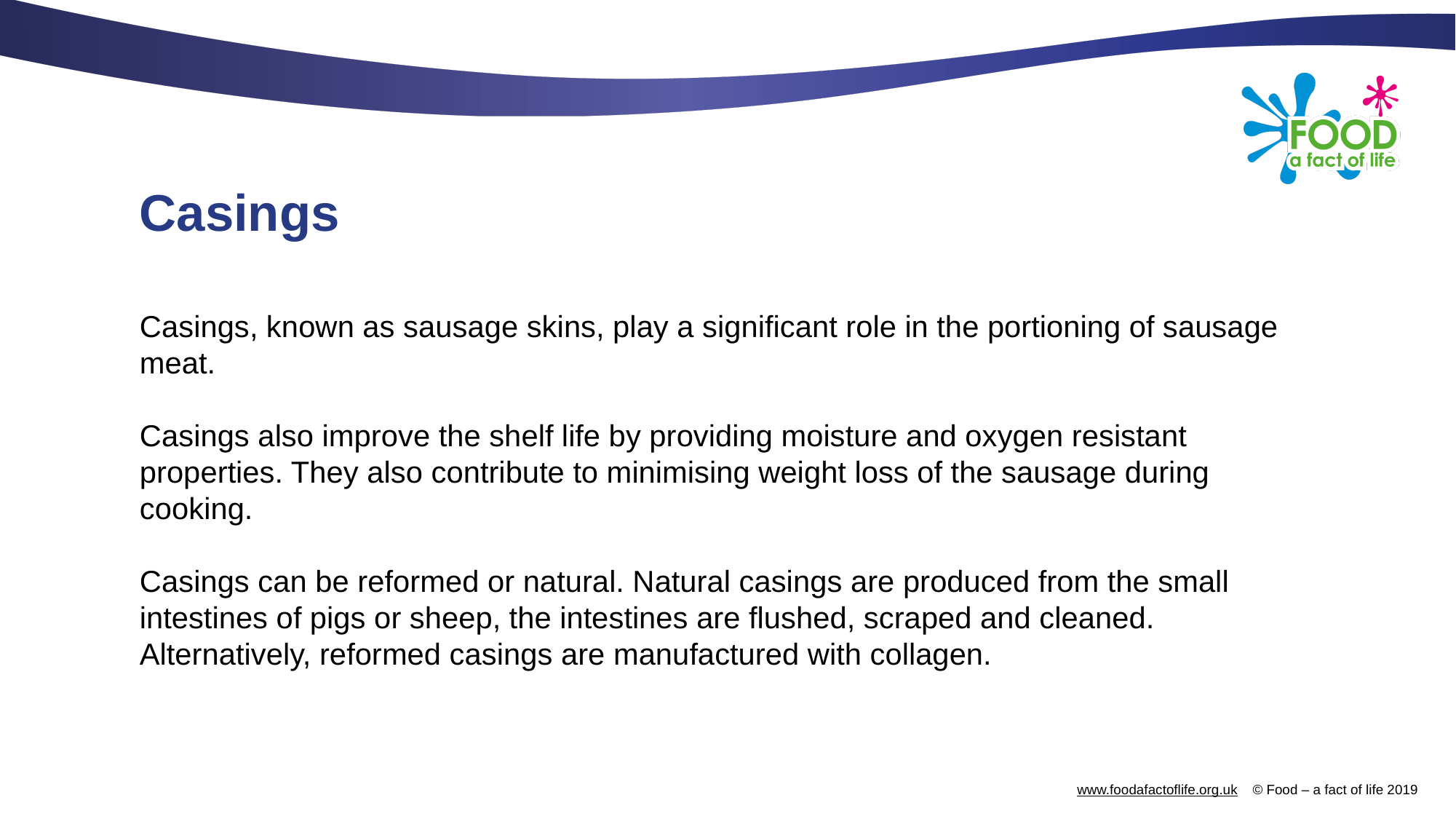

# Casings
Casings, known as sausage skins, play a significant role in the portioning of sausage meat.

Casings also improve the shelf life by providing moisture and oxygen resistant properties. They also contribute to minimising weight loss of the sausage during cooking.

Casings can be reformed or natural. Natural casings are produced from the small intestines of pigs or sheep, the intestines are flushed, scraped and cleaned. Alternatively, reformed casings are manufactured with collagen.